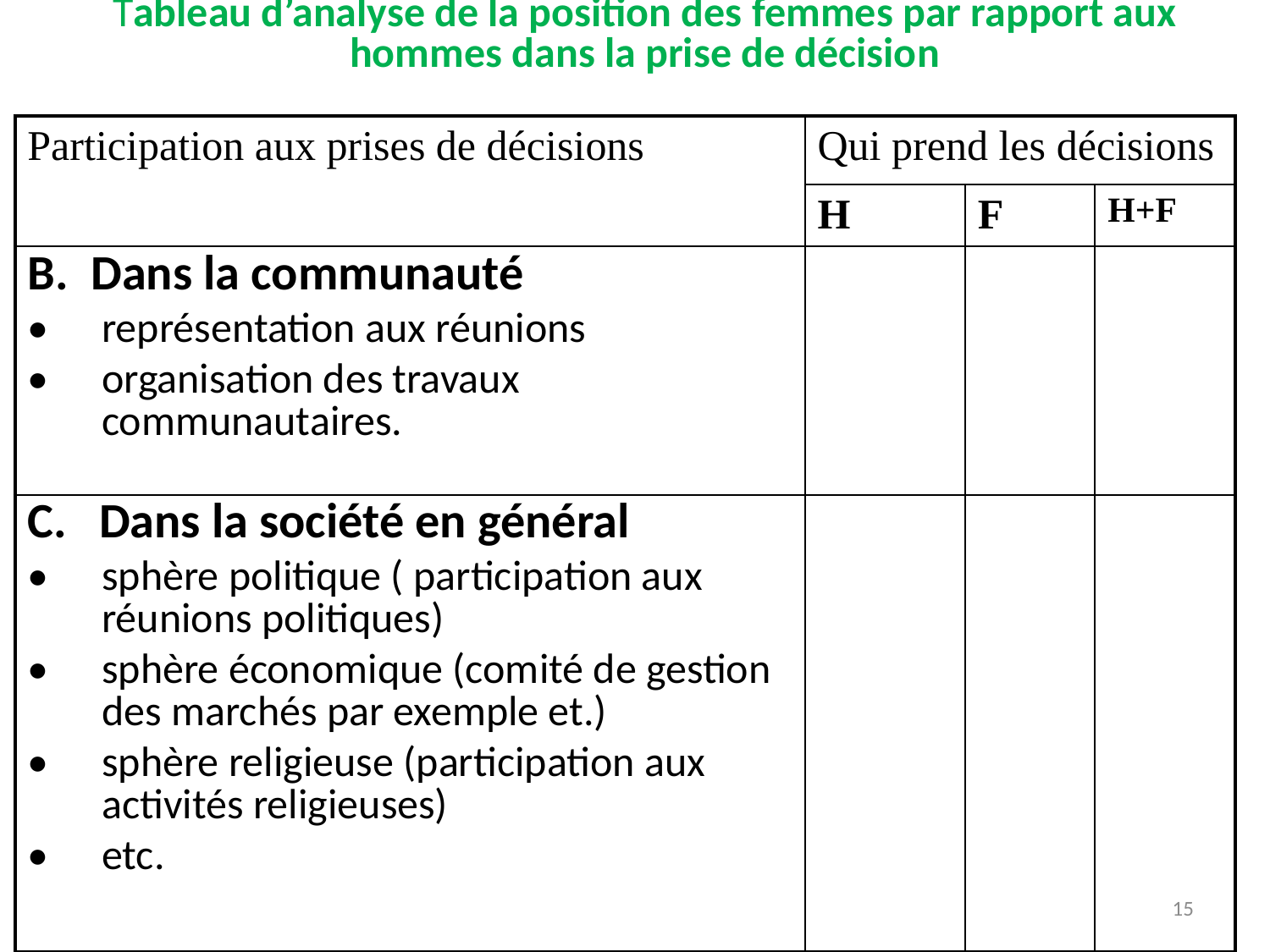

# Tableau d’analyse de la position des femmes par rapport aux hommes dans la prise de décision
| Participation aux prises de décisions | Qui prend les décisions |  |  |
| --- | --- | --- | --- |
|  | H | F | H+F |
| Dans la communauté représentation aux réunions organisation des travaux communautaires. |  |  |  |
| Dans la société en général sphère politique ( participation aux réunions politiques) sphère économique (comité de gestion des marchés par exemple et.) sphère religieuse (participation aux activités religieuses) etc. |  |  |  |
15